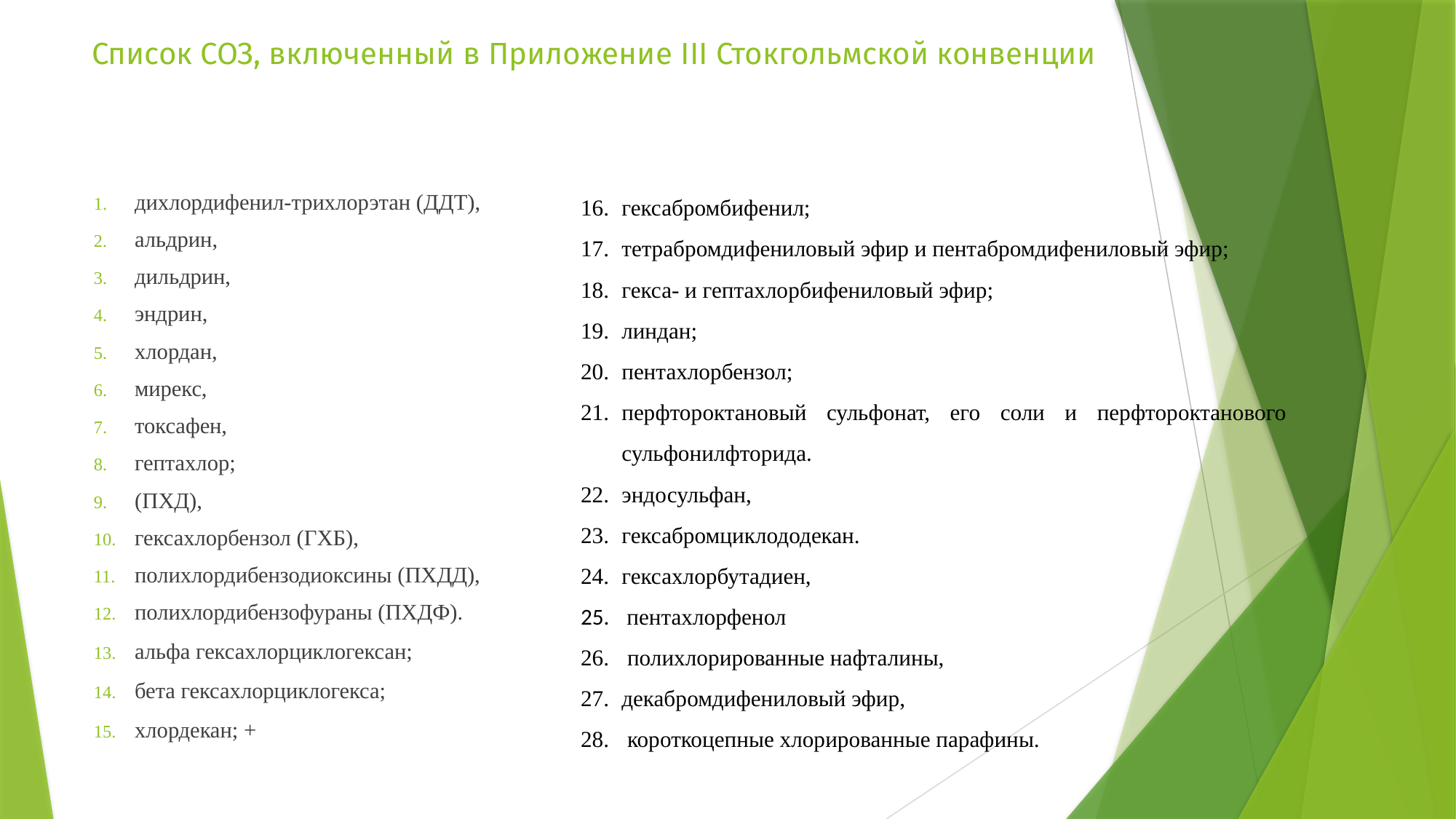

# Список СОЗ, включенный в Приложение III Стокгольмской конвенции

гексабромбифенил;
тетрабромдифениловый эфир и пентабромдифениловый эфир;
гекса- и гептахлорбифениловый эфир;
линдан;
пентахлорбензол;
перфтороктановый сульфонат, его соли и перфтороктанового сульфонилфторида.
эндосульфан,
гексабромциклододекан.
гексахлорбутадиен,
 пентахлорфенол
 полихлорированные нафталины,
декабромдифениловый эфир,
 короткоцепные хлорированные парафины.
дихлордифенил-трихлорэтан (ДДТ),
альдрин,
дильдрин,
эндрин,
хлордан,
мирекс,
токсафен,
гептахлор;
(ПХД),
гексахлорбензол (ГХБ),
полихлордибензодиоксины (ПХДД),
полихлордибензофураны (ПХДФ).
альфа гексахлорциклогексан;
бета гексахлорциклогекса;
хлордекан; +